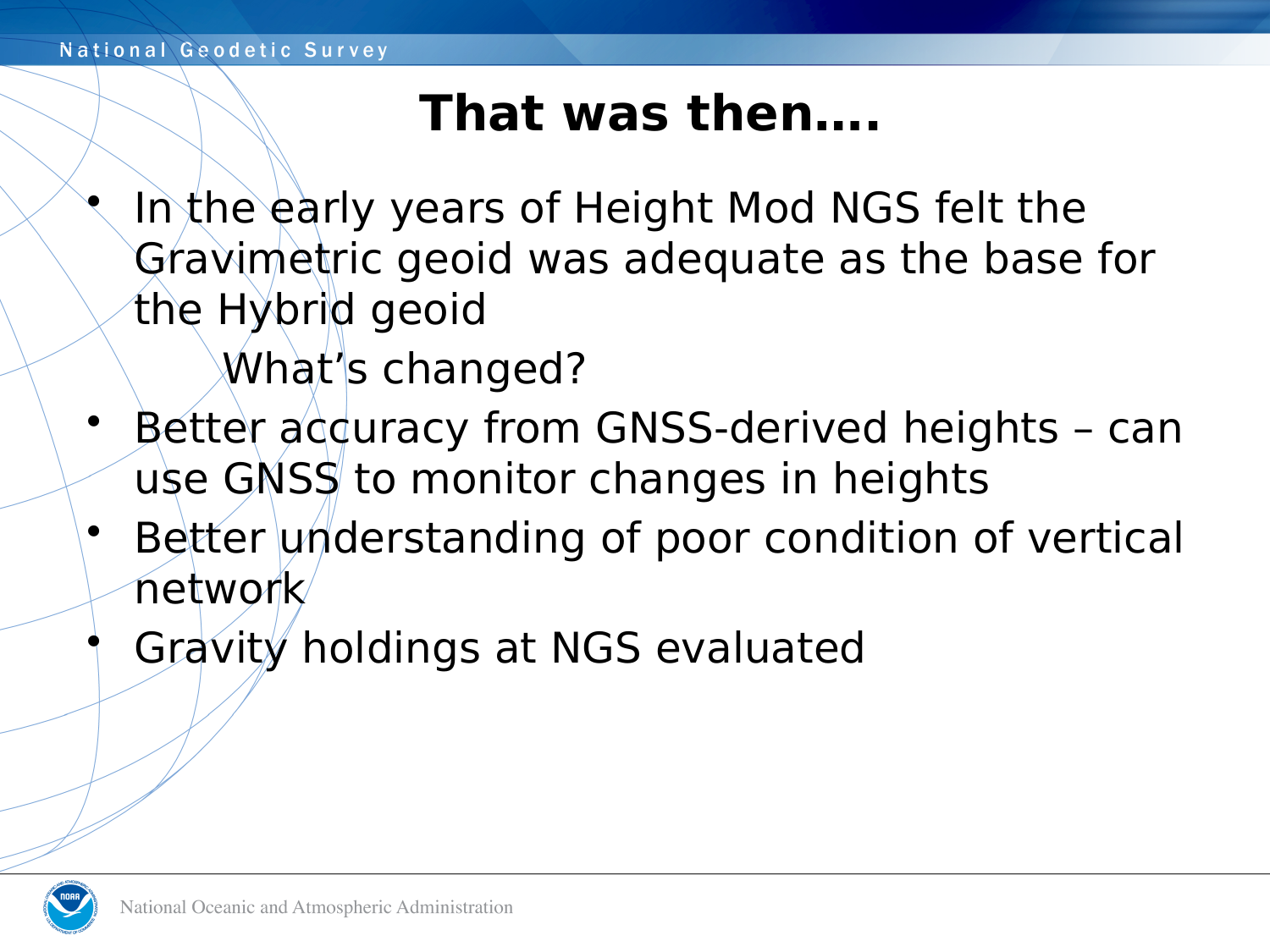

# That was then….
In the early years of Height Mod NGS felt the Gravimetric geoid was adequate as the base for the Hybrid geoid
          What’s changed?
Better accuracy from GNSS-derived heights – can use GNSS to monitor changes in heights
Better understanding of poor condition of vertical network
Gravity holdings at NGS evaluated